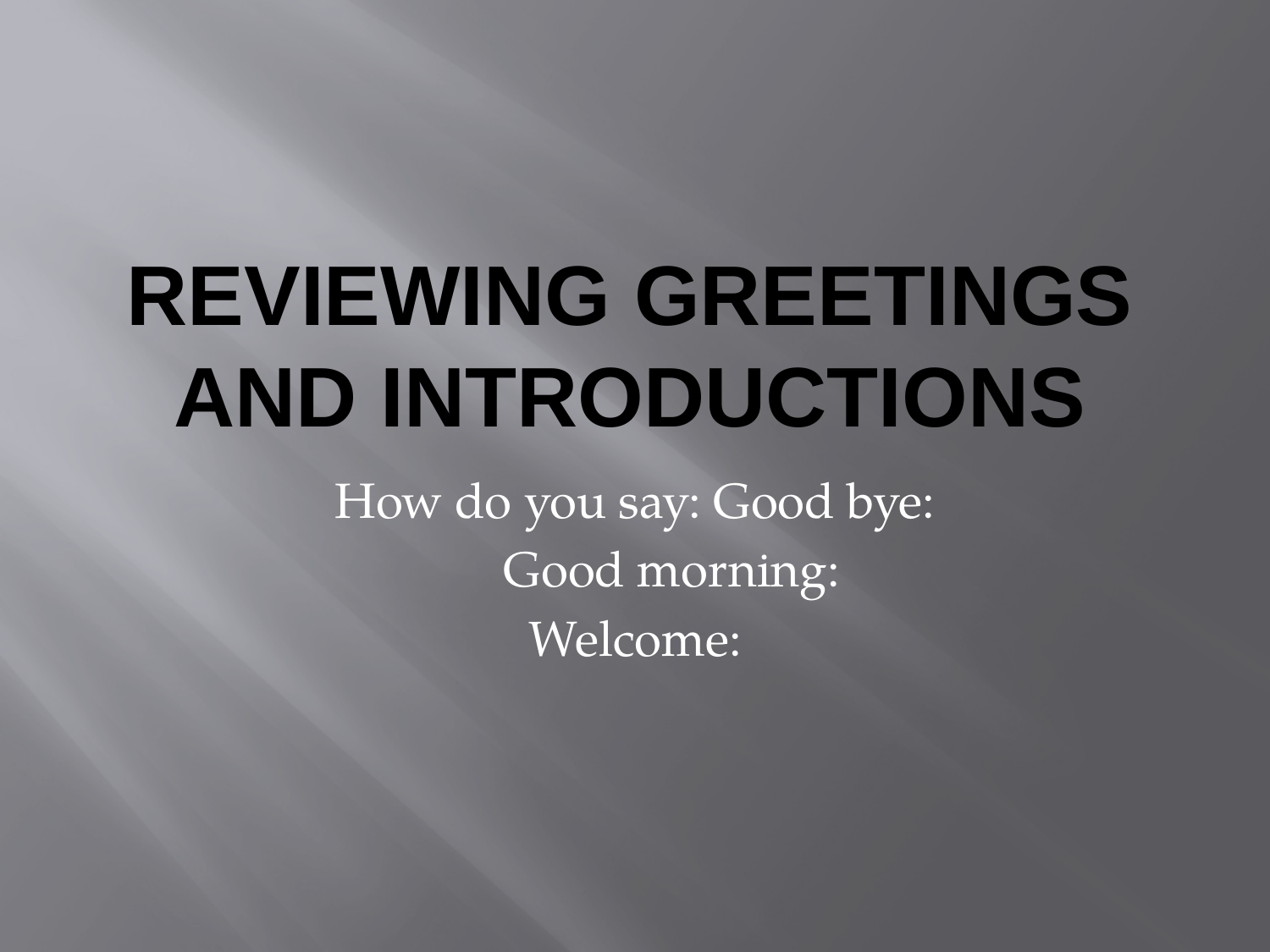

# Reviewing greetings and introductions
How do you say: Good bye:
      Good morning:
Welcome: